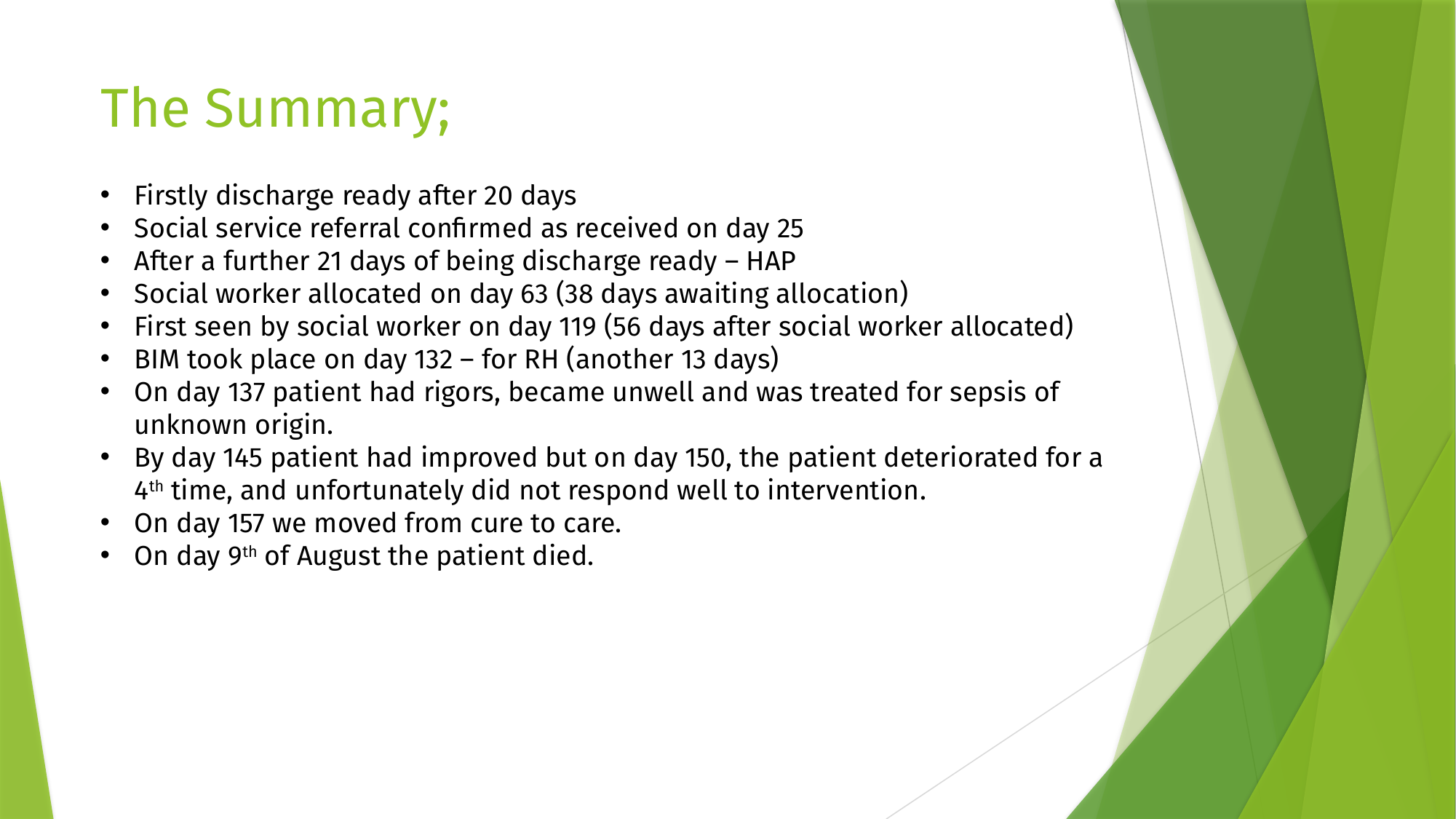

# The Summary;

Firstly discharge ready after 20 days
Social service referral confirmed as received on day 25
After a further 21 days of being discharge ready – HAP
Social worker allocated on day 63 (38 days awaiting allocation)
First seen by social worker on day 119 (56 days after social worker allocated)
BIM took place on day 132 – for RH (another 13 days)
On day 137 patient had rigors, became unwell and was treated for sepsis of unknown origin.
By day 145 patient had improved but on day 150, the patient deteriorated for a 4th time, and unfortunately did not respond well to intervention.
On day 157 we moved from cure to care.
On day 9th of August the patient died.